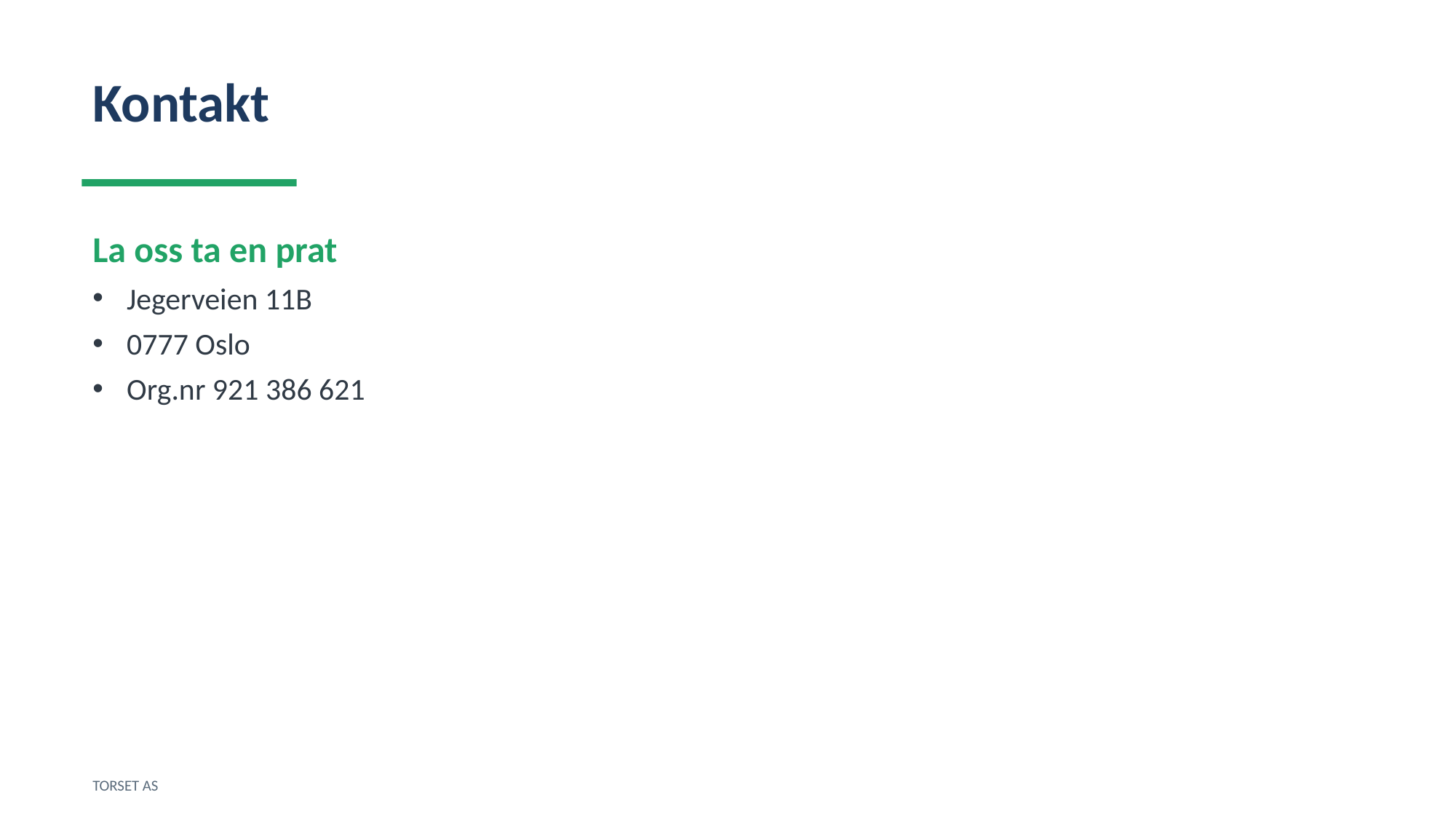

Kontakt

La oss ta en prat
Jegerveien 11B
0777 Oslo
Org.nr 921 386 621
TORSET AS